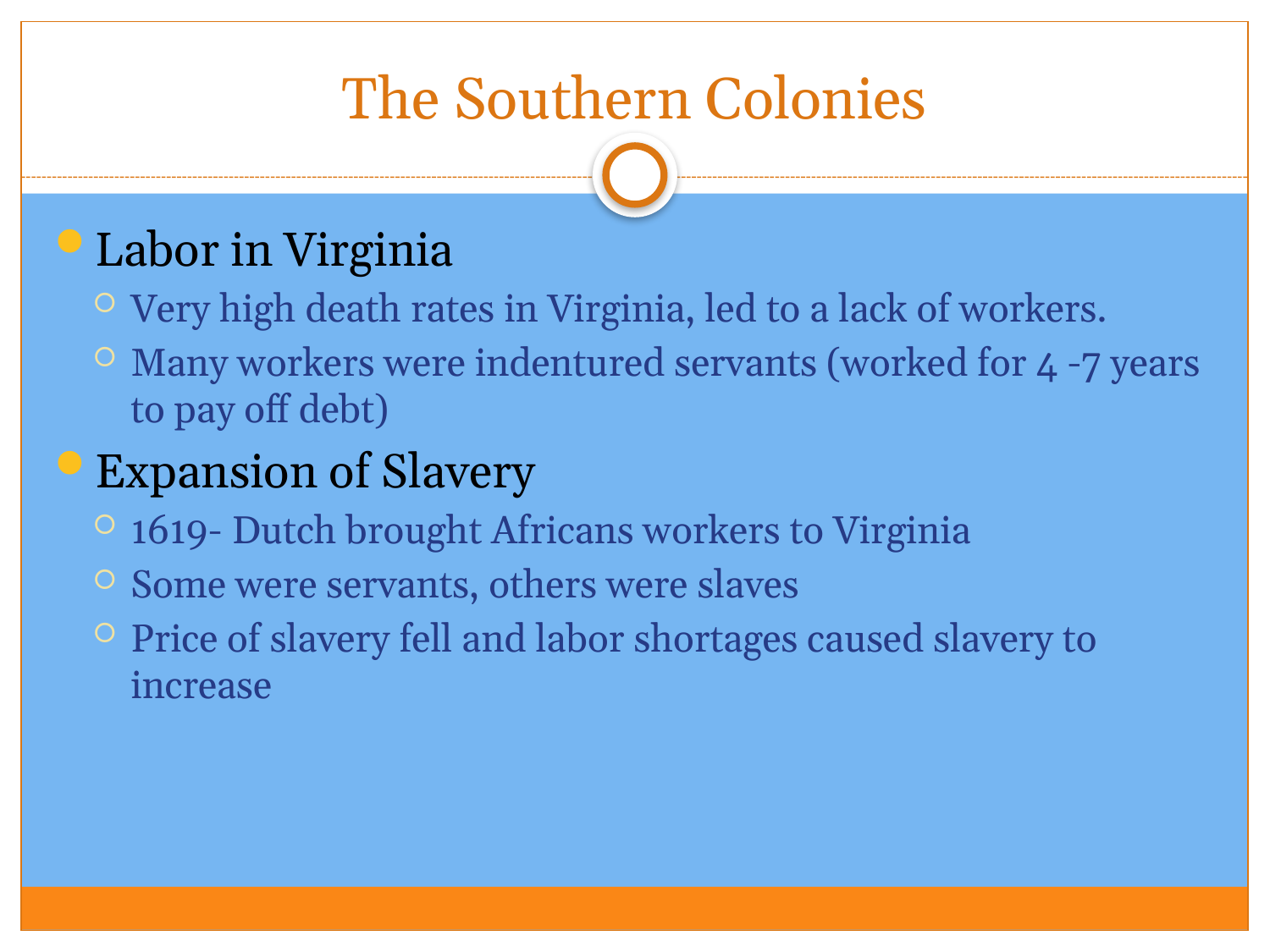

# The Southern Colonies
Labor in Virginia
Very high death rates in Virginia, led to a lack of workers.
Many workers were indentured servants (worked for 4 -7 years to pay off debt)
Expansion of Slavery
1619- Dutch brought Africans workers to Virginia
Some were servants, others were slaves
Price of slavery fell and labor shortages caused slavery to increase